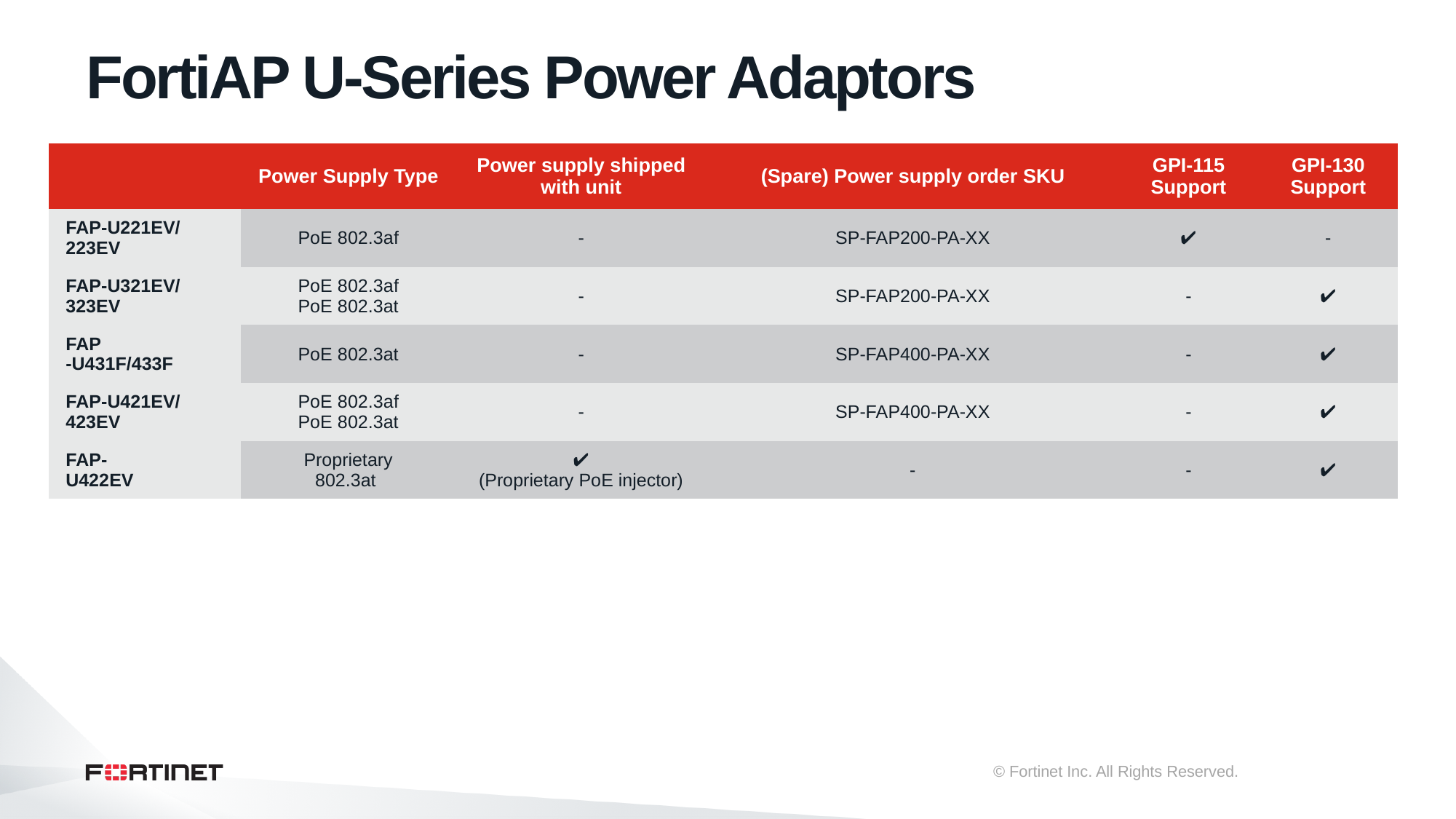

# FortiAP U-Series Power Adaptors
|  | Power Supply Type | Power supply shipped with unit | (Spare) Power supply order SKU | GPI-115 Support | GPI-130 Support |
| --- | --- | --- | --- | --- | --- |
| FAP-U221EV/223EV | PoE 802.3af | - | SP-FAP200-PA-XX | ✔ | - |
| FAP-U321EV/323EV | PoE 802.3af PoE 802.3at | - | SP-FAP200-PA-XX | - | ✔ |
| FAP -U431F/433F | PoE 802.3at | - | SP-FAP400-PA-XX | - | ✔ |
| FAP-U421EV/423EV | PoE 802.3af PoE 802.3at | - | SP-FAP400-PA-XX | - | ✔ |
| FAP- U422EV | Proprietary 802.3at | ✔ (Proprietary PoE injector) | - | - | ✔ |